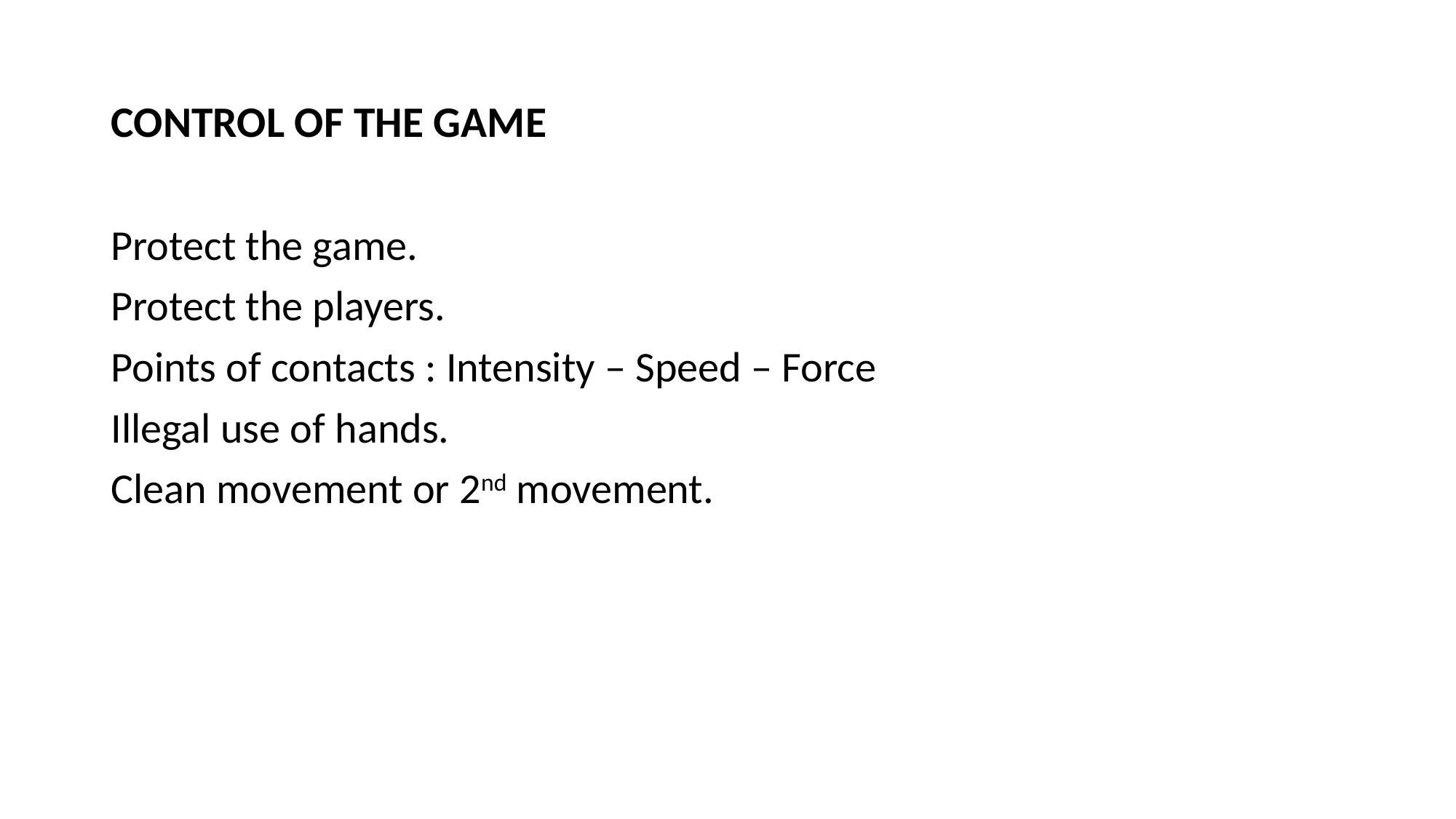

# CONTROL OF THE GAME
Protect the game.
Protect the players.
Points of contacts : Intensity – Speed – Force
Illegal use of hands.
Clean movement or 2nd movement.